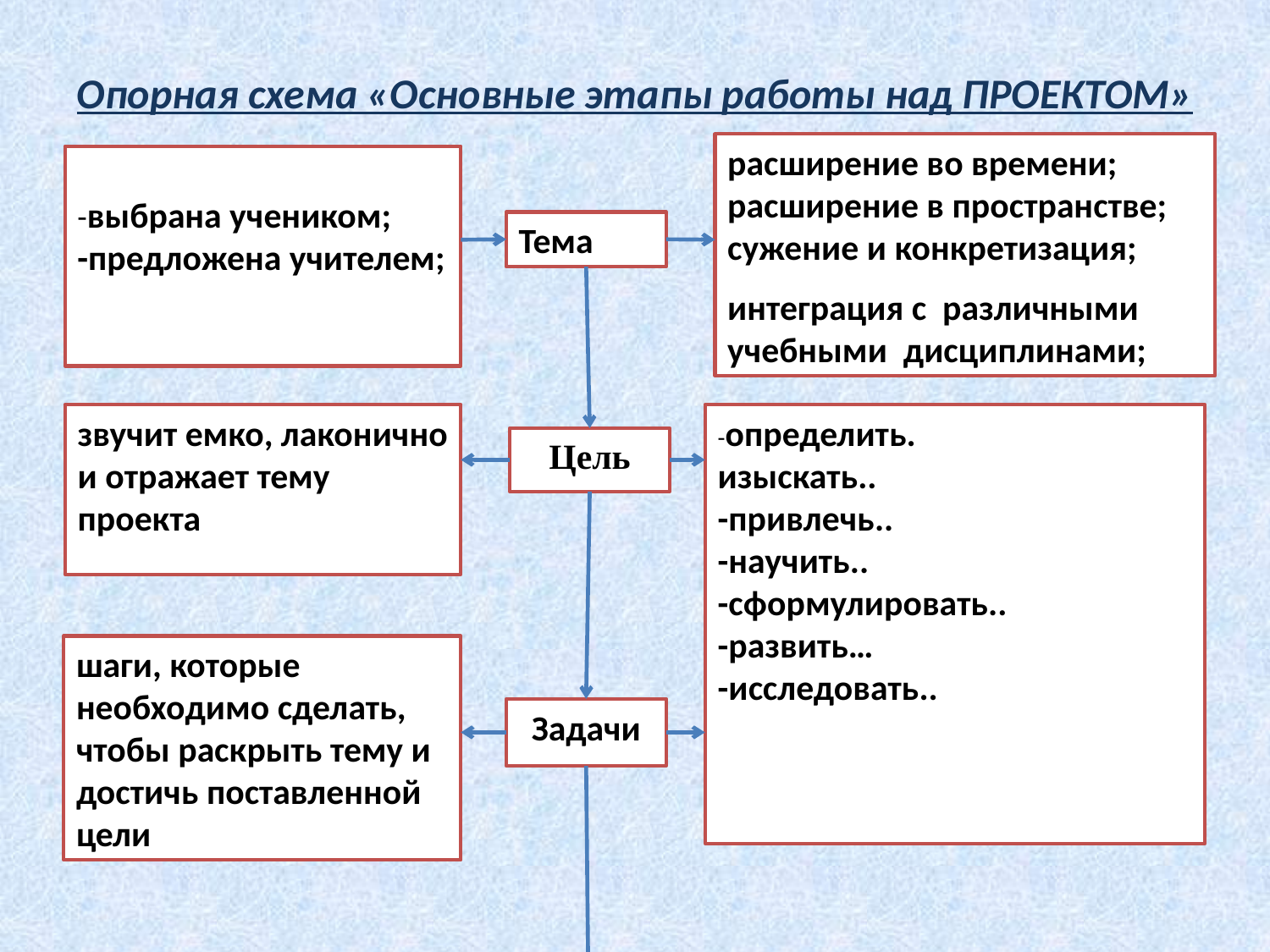

# Опорная схема «Основные этапы работы над ПРОЕКТОМ»

расширение во времени;  расширение в пространстве; сужение и конкретизация;
интеграция с  различными учебными  дисциплинами;
-выбрана учеником;
-предложена учителем;

Тема
звучит емко, лаконично и отражает тему проекта
-определить.
изыскать..
-привлечь..
-научить..
-сформулировать..
-развить…
-исследовать..
Цель
шаги, которые необходимо сделать, чтобы раскрыть тему и достичь поставленной цели
Задачи